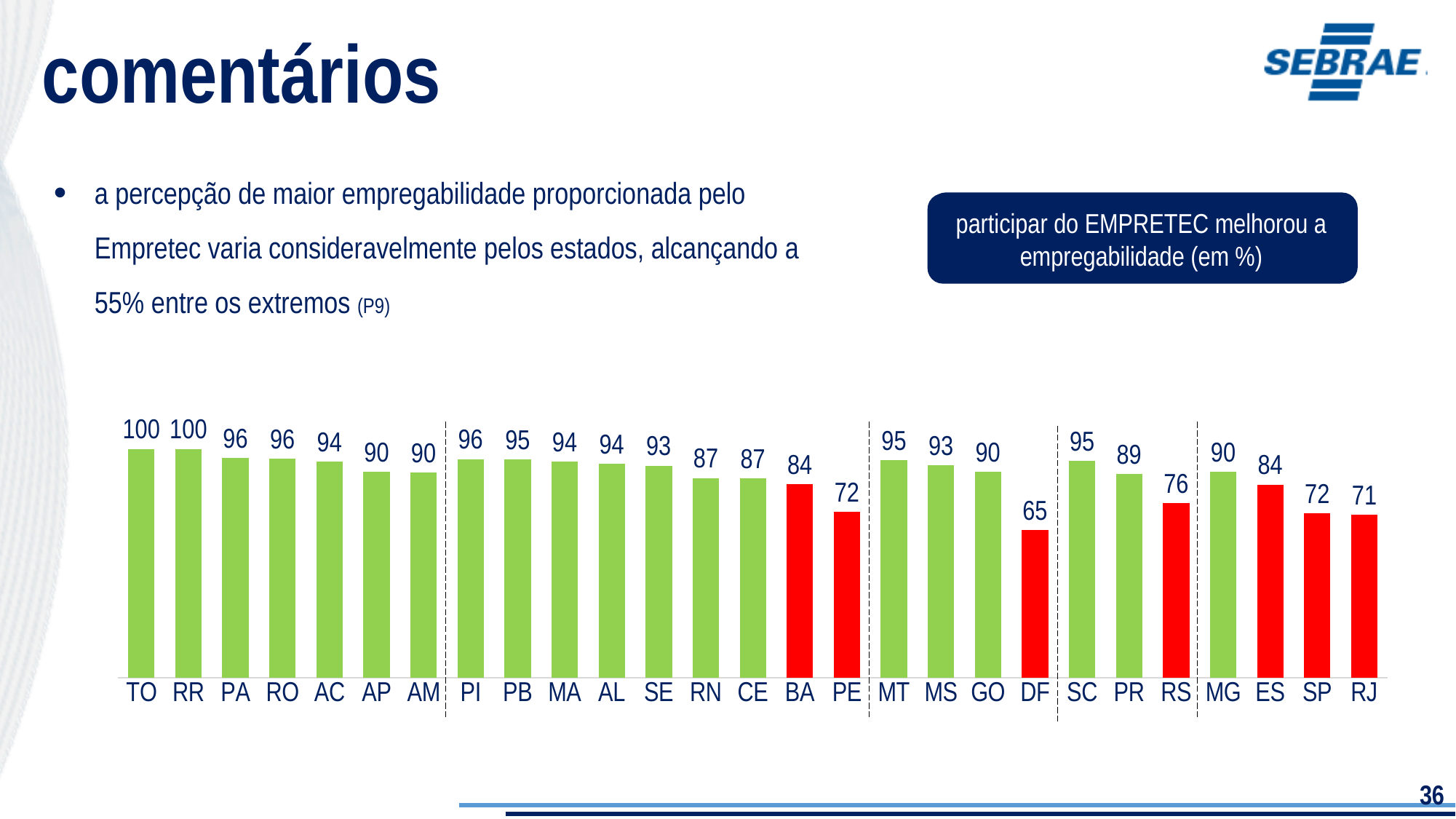

comentários
a percepção de maior empregabilidade proporcionada pelo Empretec varia consideravelmente pelos estados, alcançando a 55% entre os extremos (P9)
ter participado do EMPRETEC melhorou a empregabilidade (em %)*
participar do EMPRETEC melhorou a empregabilidade (em %)

### Chart

| Category |  |
|---|---|
| TO | 100.0 |
| RR | 100.0 |
| PA | 95.9183673469388 |
| RO | 95.8333333333333 |
| PI | 95.5555555555556 |
| PB | 95.4545454545455 |
| MT | 95.1612903225806 |
| SC | 94.7368421052632 |
| MA | 94.4444444444445 |
| AC | 94.4444444444444 |
| AL | 93.5483870967742 |
| MS | 92.8571428571428 |
| SE | 92.6829268292683 |
| GO | 90.0 |
| AP | 90.0 |
| MG | 90.0 |
| AM | 89.5522388059702 |
| PR | 88.8888888888889 |
| RN | 87.2727272727273 |
| CE | 87.0967741935484 |
| BA | 84.4444444444444 |
| ES | 84.4155844155844 |
| RS | 76.3888888888889 |
| PE | 72.3684210526316 |
| SP | 71.875 |
| RJ | 71.2121212121212 |
| DF | 64.5161290322581 |

### Chart

| Category |  |
|---|---|
| TO | 100.0 |
| RR | 100.0 |
| PA | 95.9183673469388 |
| RO | 95.8333333333333 |
| AC | 94.4444444444444 |
| AP | 90.0 |
| AM | 89.5522388059702 |
| PI | 95.5555555555556 |
| PB | 95.4545454545455 |
| MA | 94.4444444444445 |
| AL | 93.5483870967742 |
| SE | 92.6829268292683 |
| RN | 87.2727272727273 |
| CE | 87.0967741935484 |
| BA | 84.4444444444444 |
| PE | 72.3684210526316 |
| MT | 95.1612903225806 |
| MS | 92.8571428571428 |
| GO | 90.0 |
| DF | 64.5161290322581 |
| SC | 94.7368421052632 |
| PR | 88.8888888888889 |
| RS | 76.3888888888889 |
| MG | 90.0 |
| ES | 84.4155844155844 |
| SP | 71.875 |
| RJ | 71.2121212121212 |
(15)
(15)
(49)
(24)
(45)
(22)
(62)
(57)
(54)
(18)
(31)
(28)
(41)
(50)
(20)
(50)
(67)
(36
(55)
(62)
(45)
(77)
(72)
(76)
(32)
(66)
(62)
36